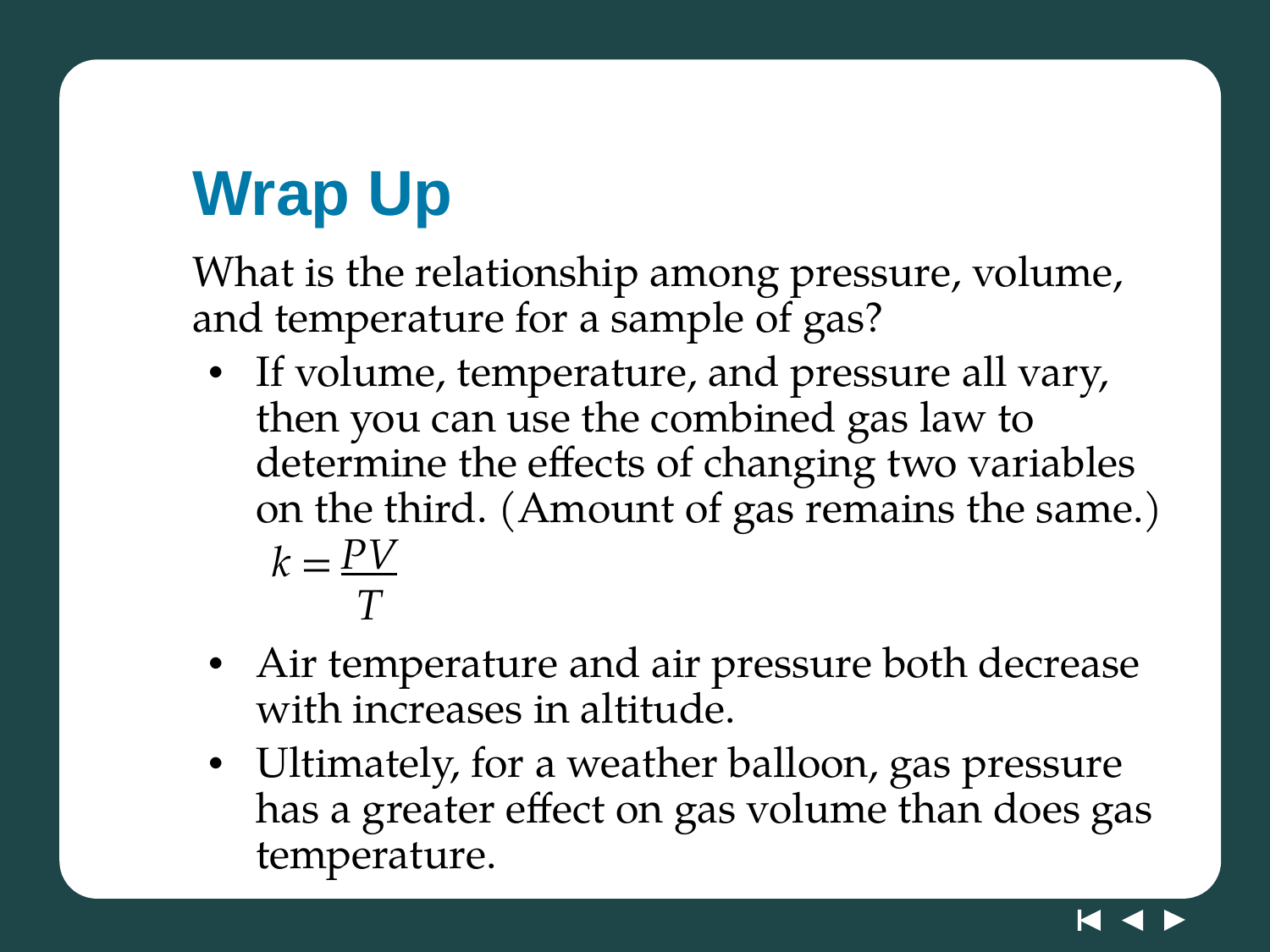

# Wrap Up
What is the relationship among pressure, volume, and temperature for a sample of gas?
If volume, temperature, and pressure all vary, then you can use the combined gas law to determine the effects of changing two variables on the third. (Amount of gas remains the same.)
k =

Air temperature and air pressure both decrease with increases in altitude.
Ultimately, for a weather balloon, gas pressure has a greater effect on gas volume than does gas temperature.
PV
T